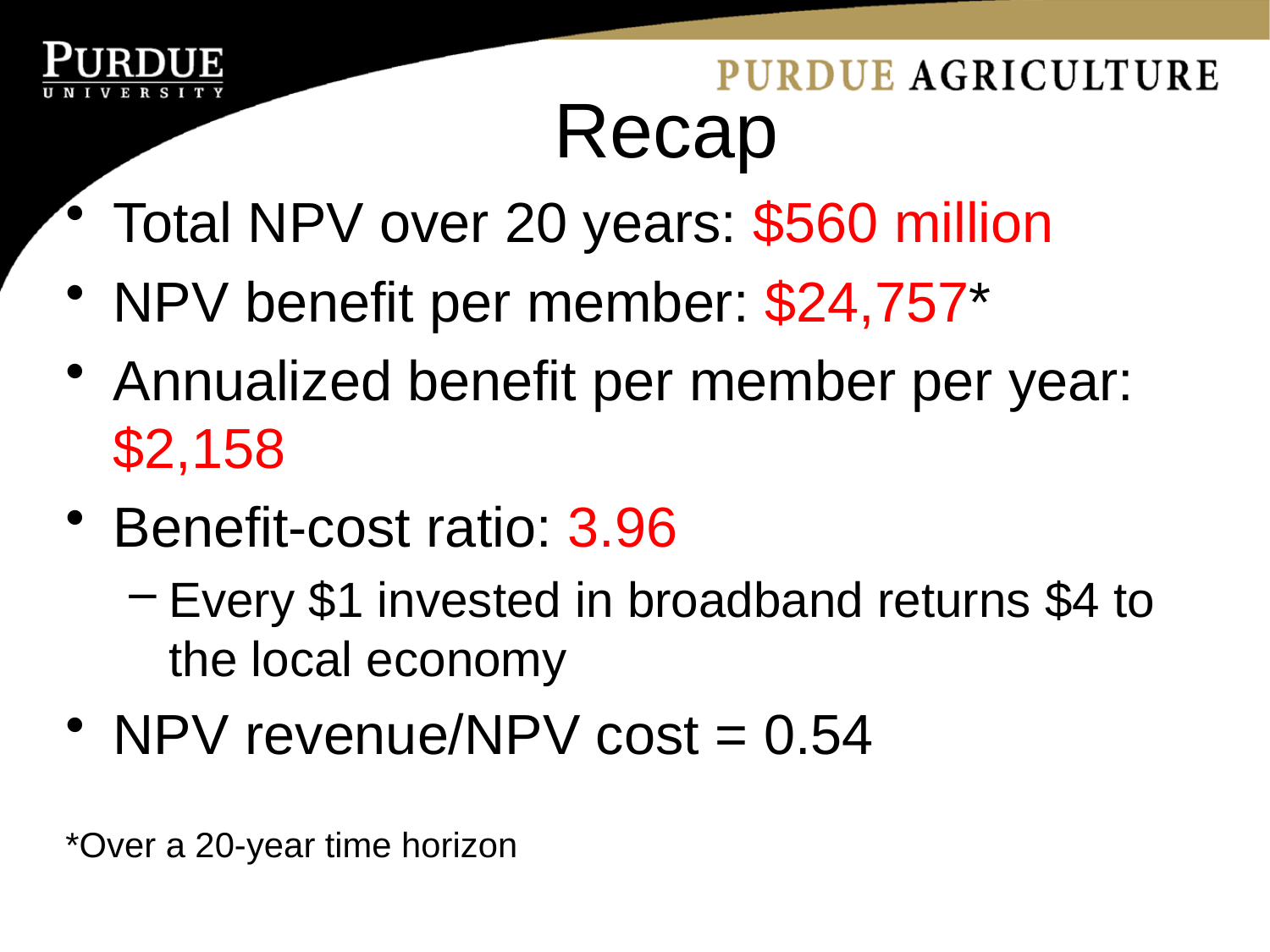

# Recap
Total NPV over 20 years: $560 million
NPV benefit per member: $24,757*
Annualized benefit per member per year: $2,158
Benefit-cost ratio: 3.96
Every $1 invested in broadband returns $4 to the local economy
NPV revenue/NPV cost = 0.54

*Over a 20-year time horizon